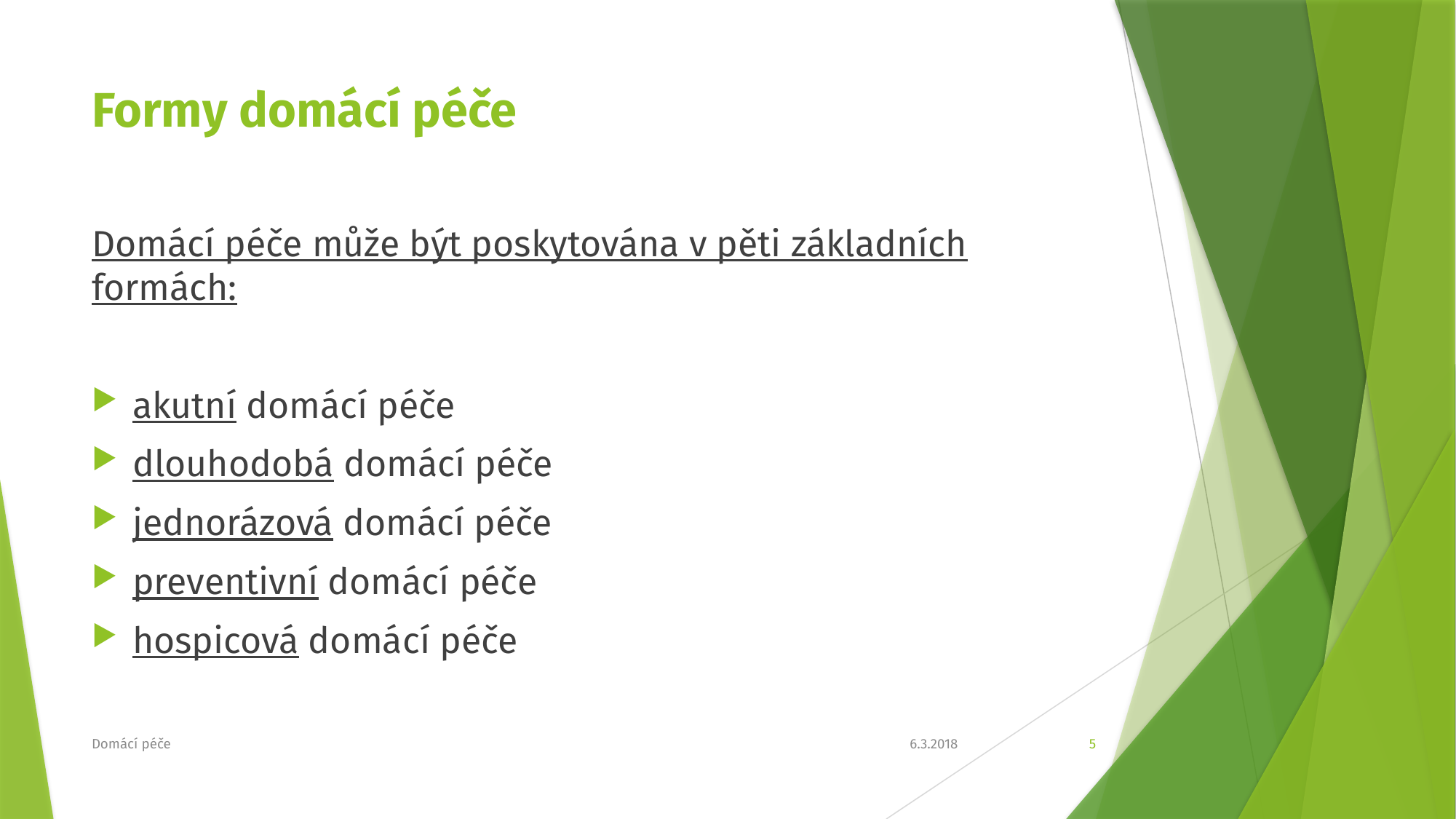

# Formy domácí péče
Domácí péče může být poskytována v pěti základních formách:

akutní domácí péče
dlouhodobá domácí péče
jednorázová domácí péče
preventivní domácí péče
hospicová domácí péče
Domácí péče
6.3.2018
5